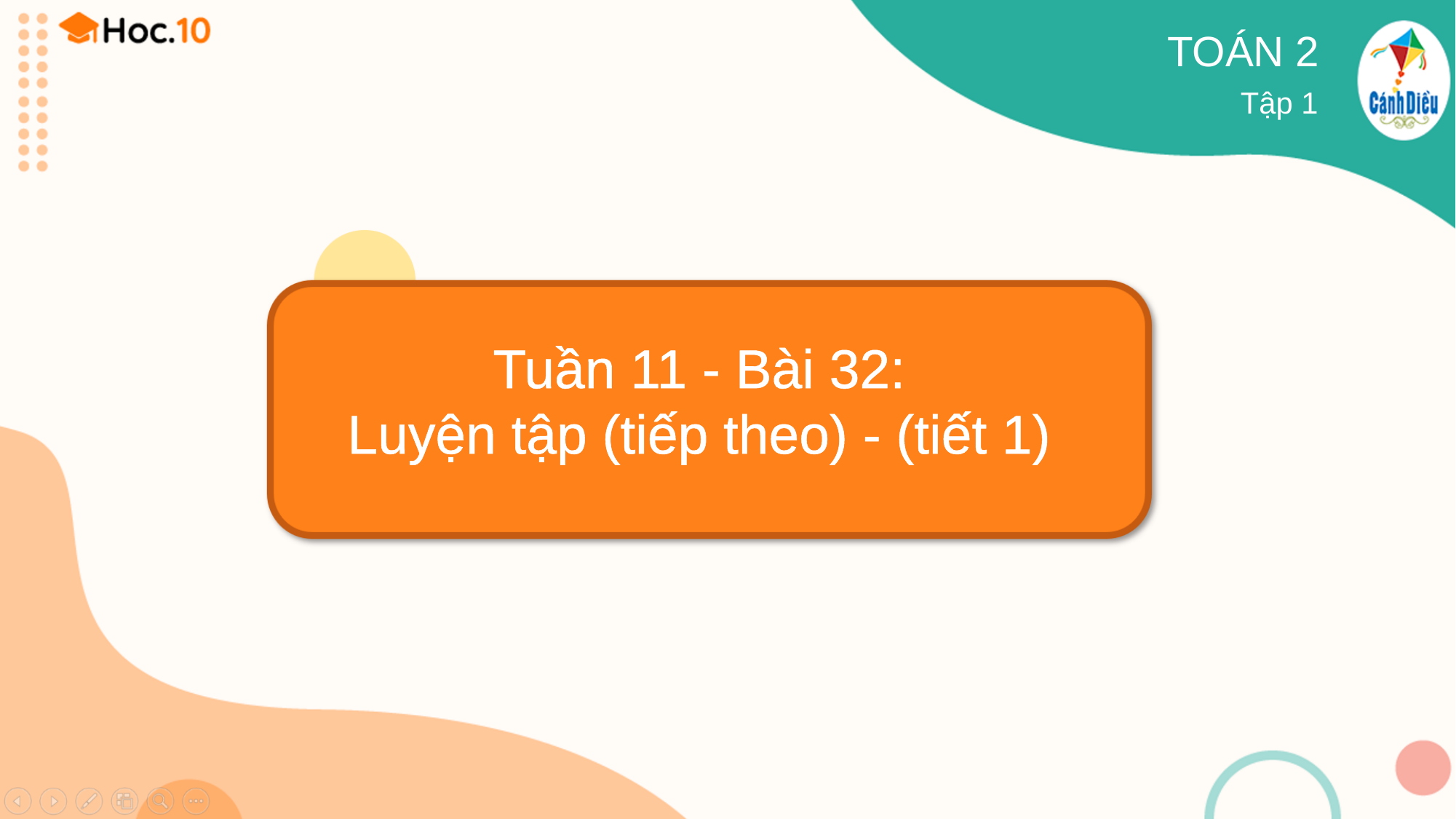

TOÁN 2
Tập 1
Tuần 11 - Bài 32:
Luyện tập (tiếp theo) - (tiết 1)